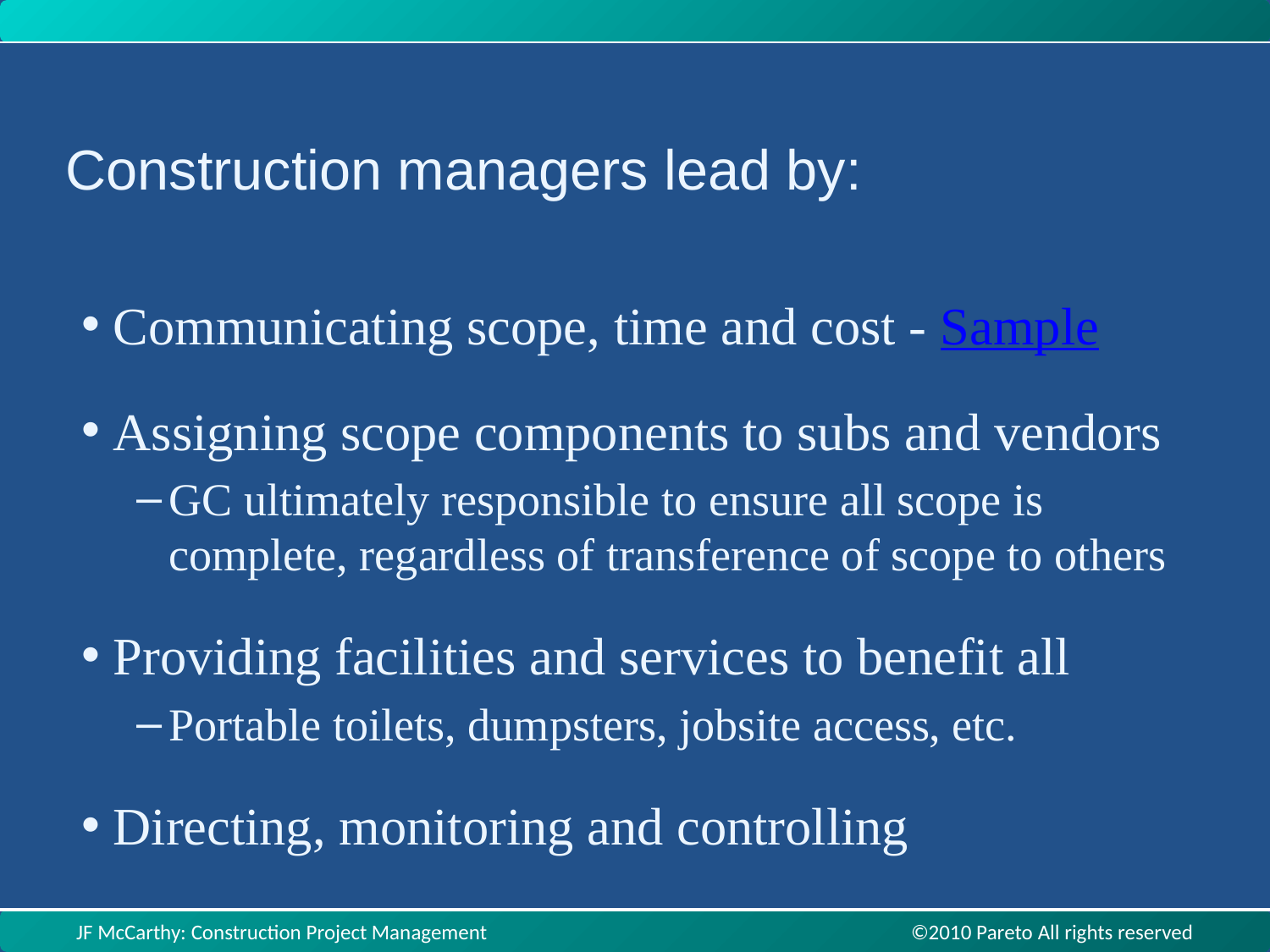

Construction managers lead by:
Communicating scope, time and cost - Sample
Assigning scope components to subs and vendors
GC ultimately responsible to ensure all scope is complete, regardless of transference of scope to others
Providing facilities and services to benefit all
Portable toilets, dumpsters, jobsite access, etc.
Directing, monitoring and controlling
JF McCarthy: Construction Project Management                                                                                       ©2010 Pareto All rights reserved

JF McCarthy: Construction Project Management                                                                                       ©2010 Pareto All rights reserved